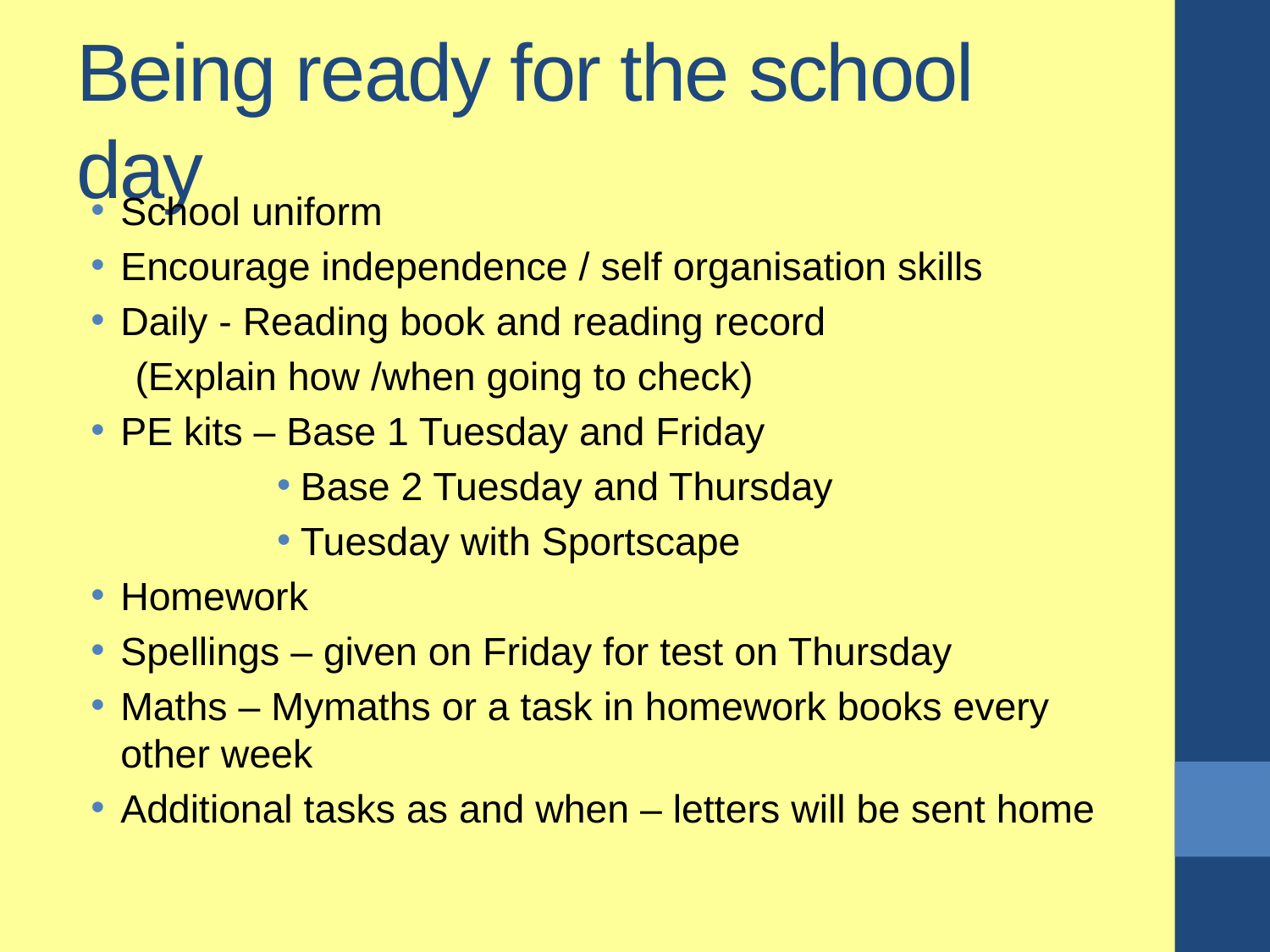

# Being ready for the school day
School uniform
Encourage independence / self organisation skills
Daily - Reading book and reading record
    (Explain how /when going to check)
PE kits – Base 1 Tuesday and Friday
Base 2 Tuesday and Thursday
Tuesday with Sportscape
Homework
Spellings – given on Friday for test on Thursday
Maths – Mymaths or a task in homework books every other week
Additional tasks as and when – letters will be sent home